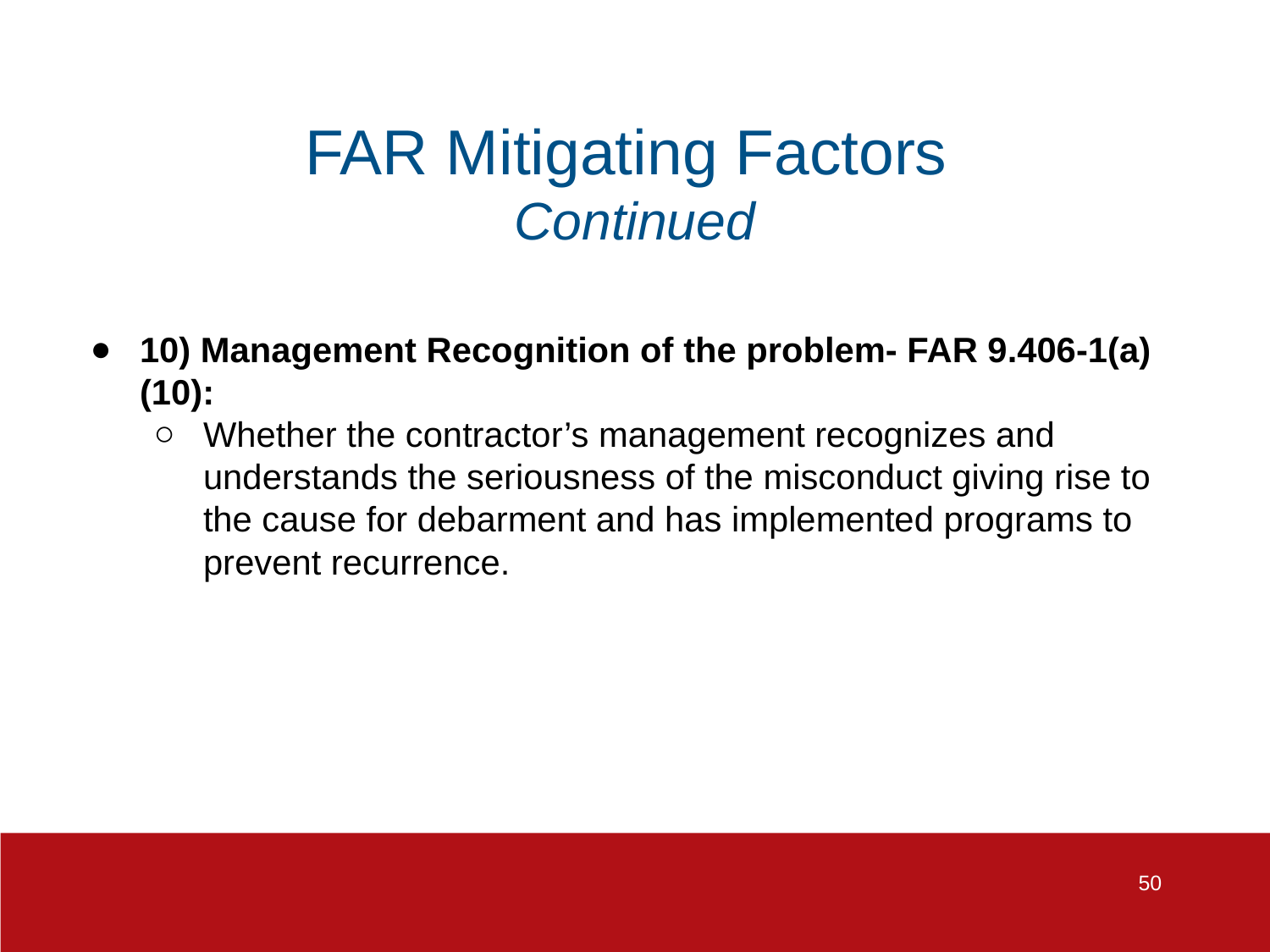

# FAR Mitigating Factors
Continued
10) Management Recognition of the problem- FAR 9.406-1(a)(10):
Whether the contractor’s management recognizes and understands the seriousness of the misconduct giving rise to the cause for debarment and has implemented programs to prevent recurrence.
50